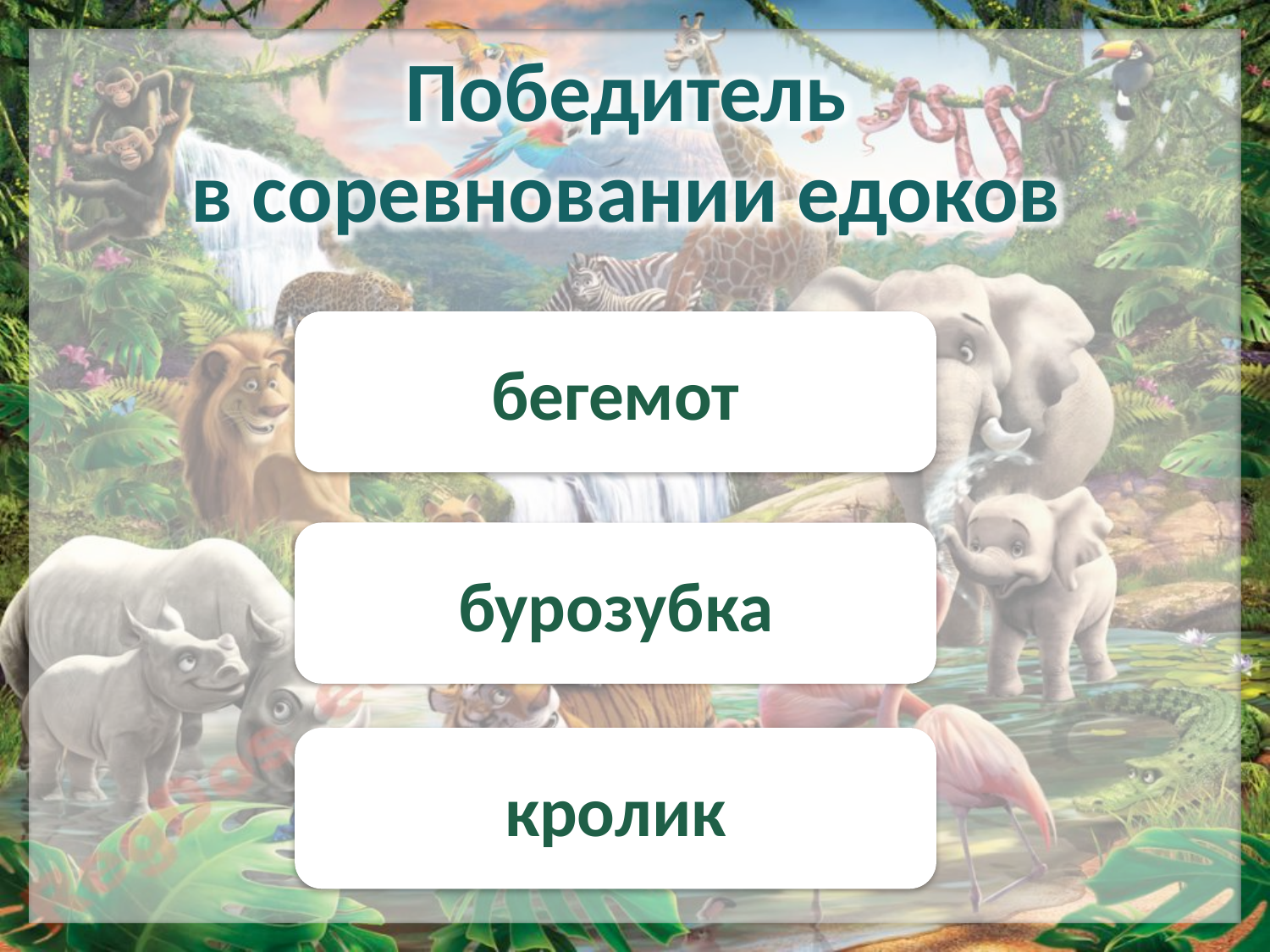

Победитель
в соревновании едоков
бегемот
бурозубка
кролик